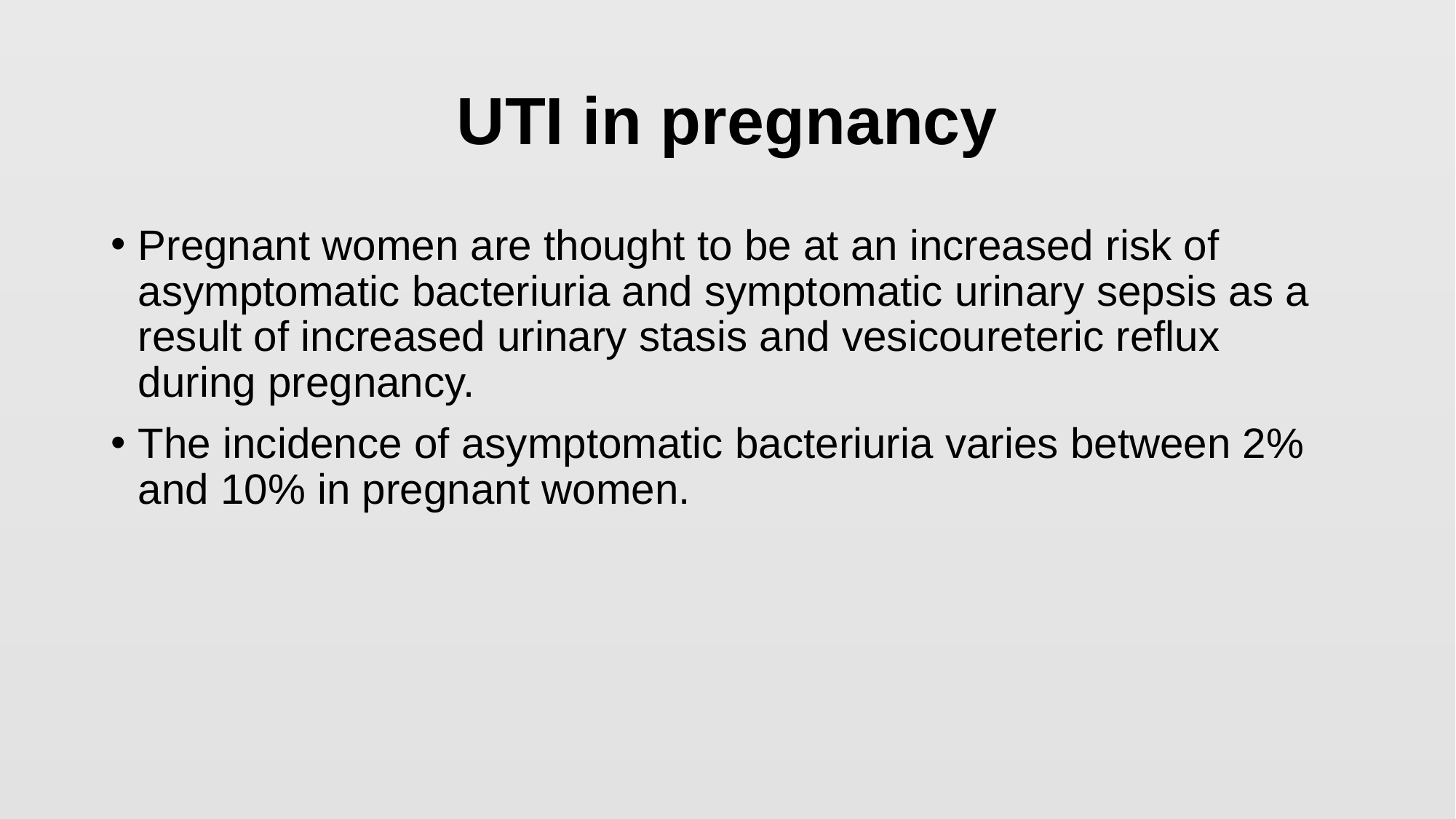

# UTI in pregnancy
Pregnant women are thought to be at an increased risk of asymptomatic bacteriuria and symptomatic urinary sepsis as a result of increased urinary stasis and vesicoureteric reflux during pregnancy.
The incidence of asymptomatic bacteriuria varies between 2% and 10% in pregnant women.